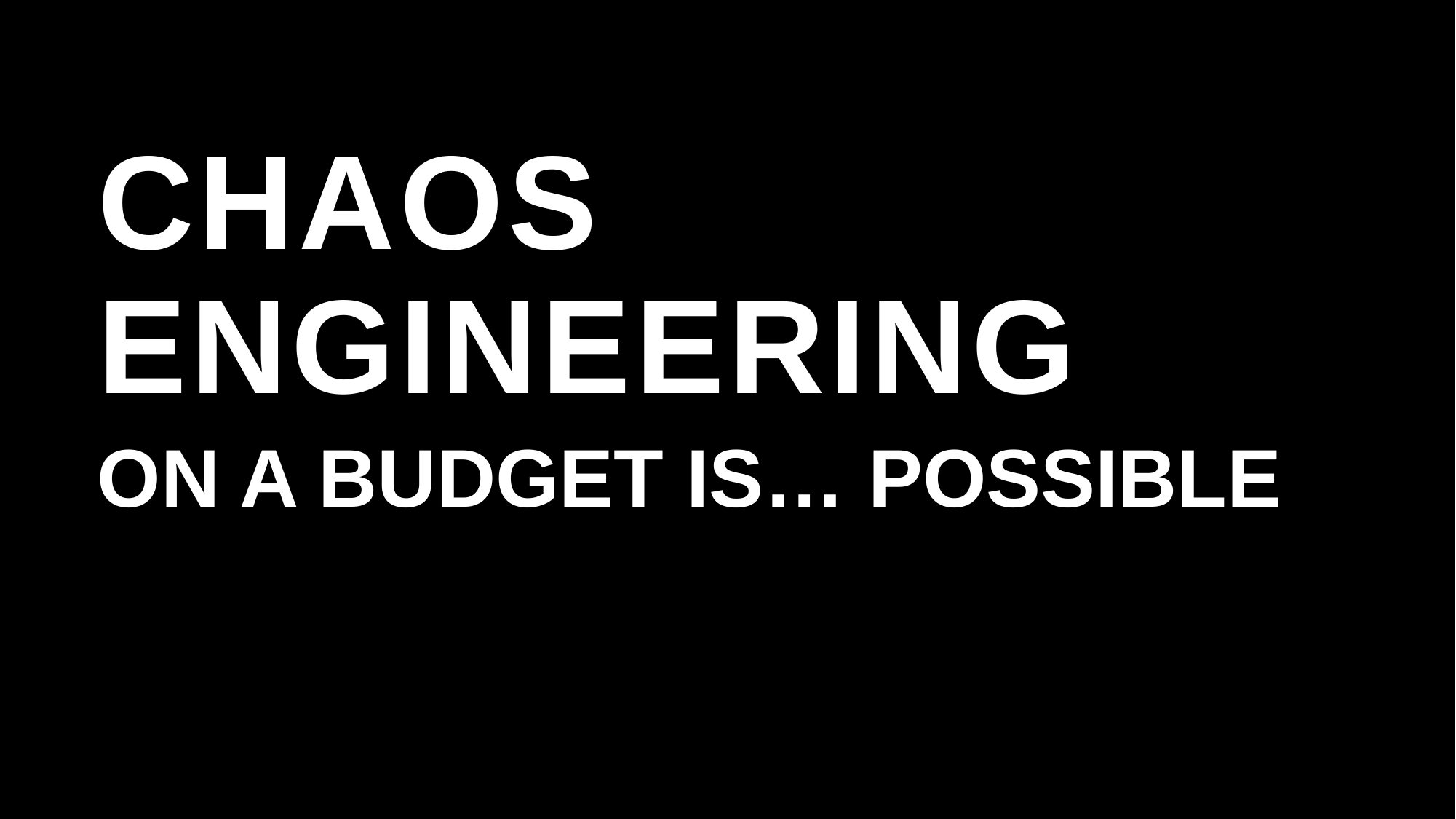

CHAOS ENGINEERING
ON A BUDGET IS… POSSIBLE